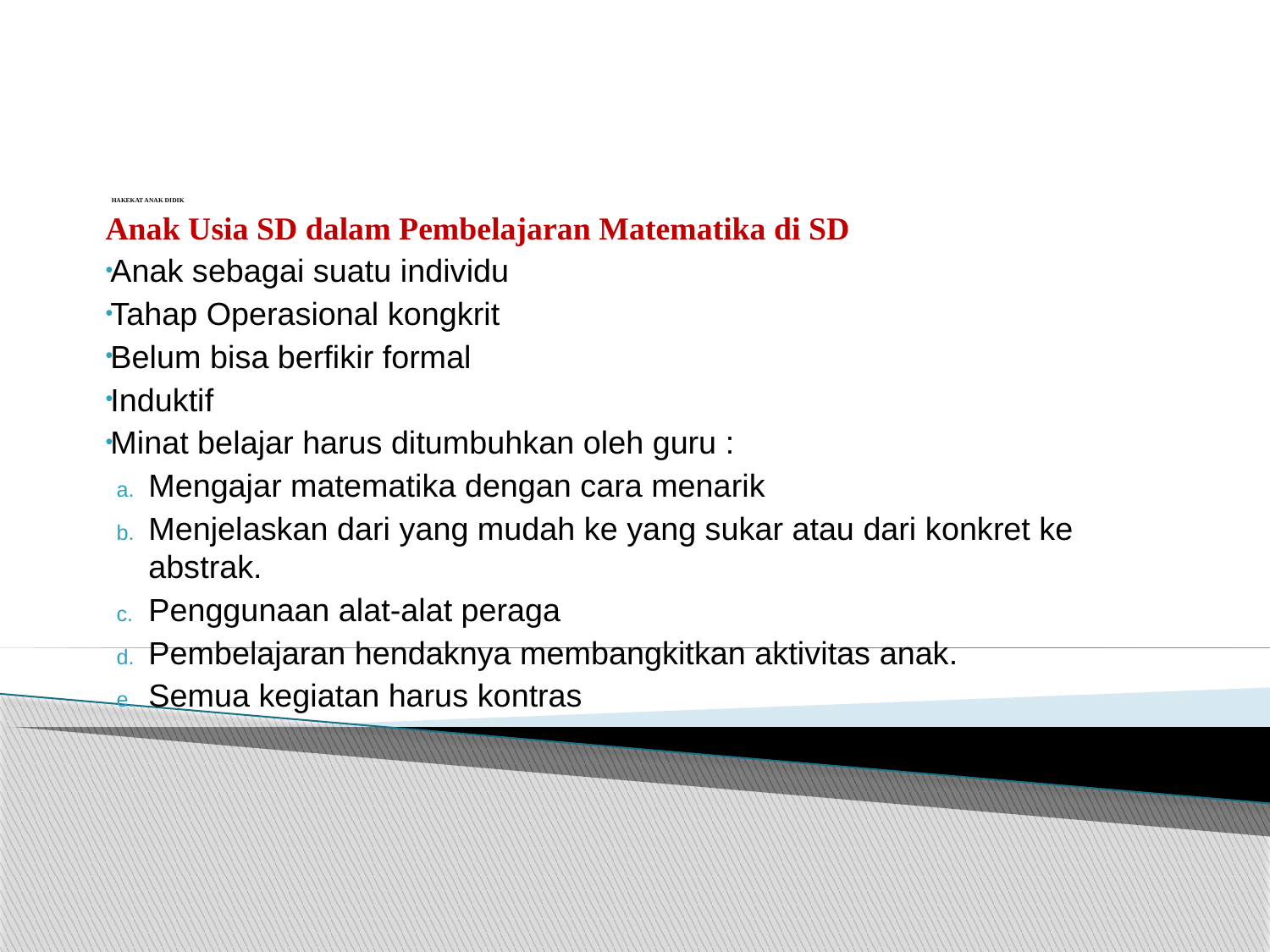

# HAKEKAT ANAK DIDIK

Anak Usia SD dalam Pembelajaran Matematika di SD
Anak sebagai suatu individu
Tahap Operasional kongkrit
Belum bisa berfikir formal
Induktif
Minat belajar harus ditumbuhkan oleh guru :
Mengajar matematika dengan cara menarik
Menjelaskan dari yang mudah ke yang sukar atau dari konkret ke abstrak.
Penggunaan alat-alat peraga
Pembelajaran hendaknya membangkitkan aktivitas anak.
Semua kegiatan harus kontras